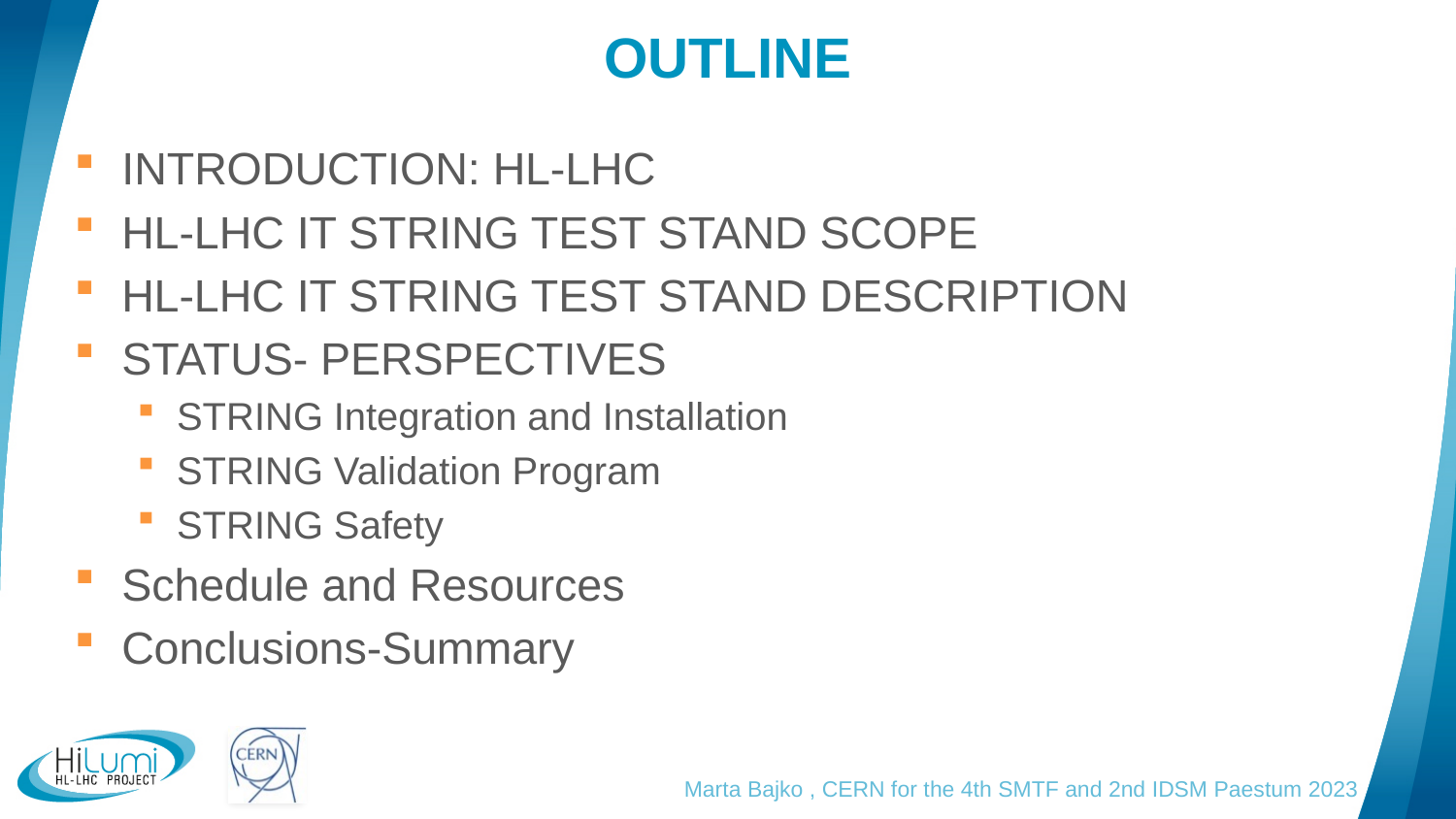

# OUTLINE
INTRODUCTION: HL-LHC
HL-LHC IT STRING TEST STAND SCOPE
HL-LHC IT STRING TEST STAND DESCRIPTION
STATUS- PERSPECTIVES
STRING Integration and Installation
STRING Validation Program
STRING Safety
Schedule and Resources
Conclusions-Summary
Marta Bajko , CERN for the 4th SMTF and 2nd IDSM Paestum 2023